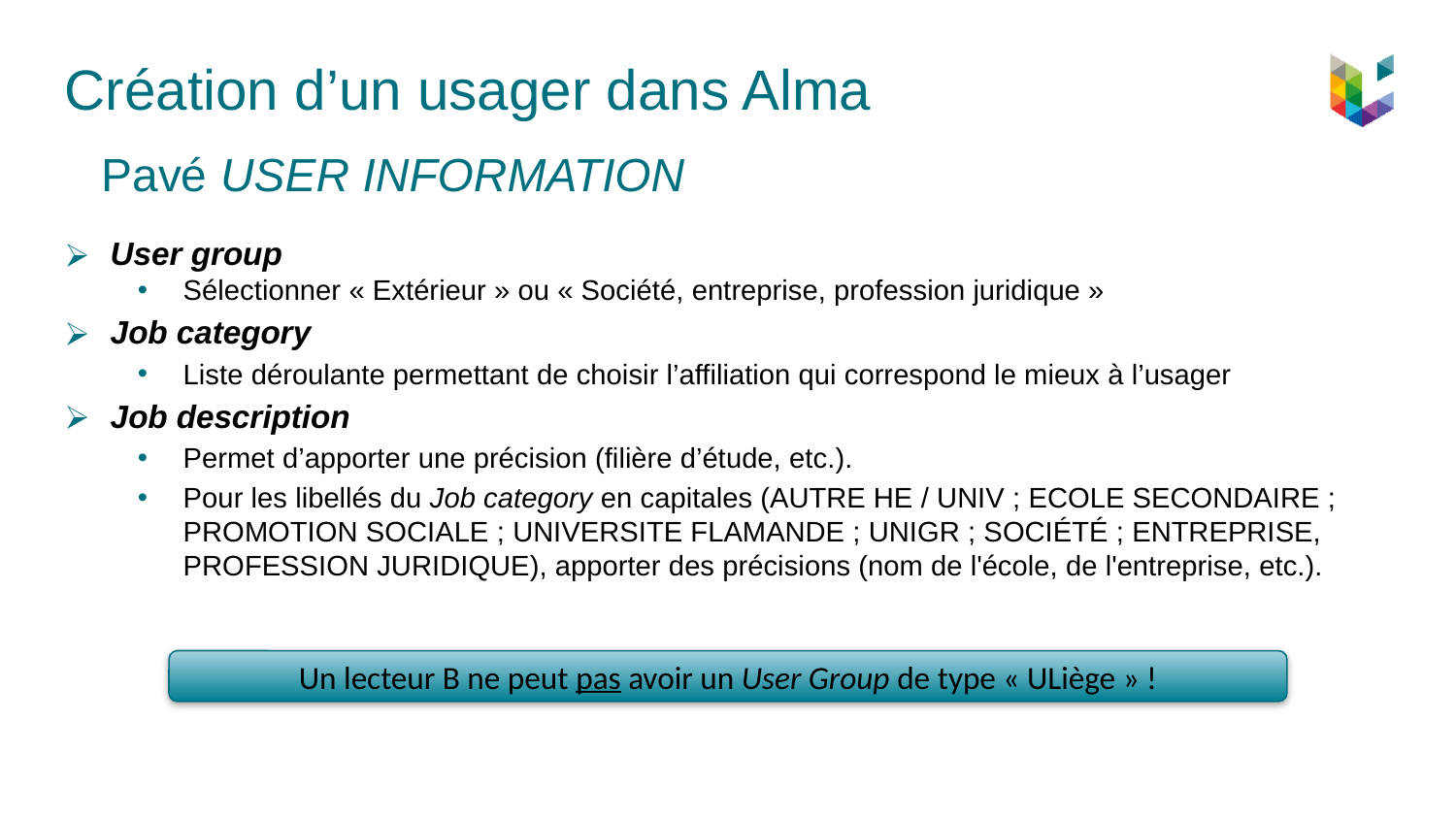

# Création d’un usager dans Alma
Pavé USER INFORMATION
User group
Sélectionner « Extérieur » ou « Société, entreprise, profession juridique »
Job category
Liste déroulante permettant de choisir l’affiliation qui correspond le mieux à l’usager
Job description
Permet d’apporter une précision (filière d’étude, etc.).
Pour les libellés du Job category en capitales (AUTRE HE / UNIV ; ECOLE SECONDAIRE ; PROMOTION SOCIALE ; UNIVERSITE FLAMANDE ; UNIGR ; SOCIÉTÉ ; ENTREPRISE, PROFESSION JURIDIQUE), apporter des précisions (nom de l'école, de l'entreprise, etc.).

Un lecteur B ne peut pas avoir un User Group de type « ULiège » !